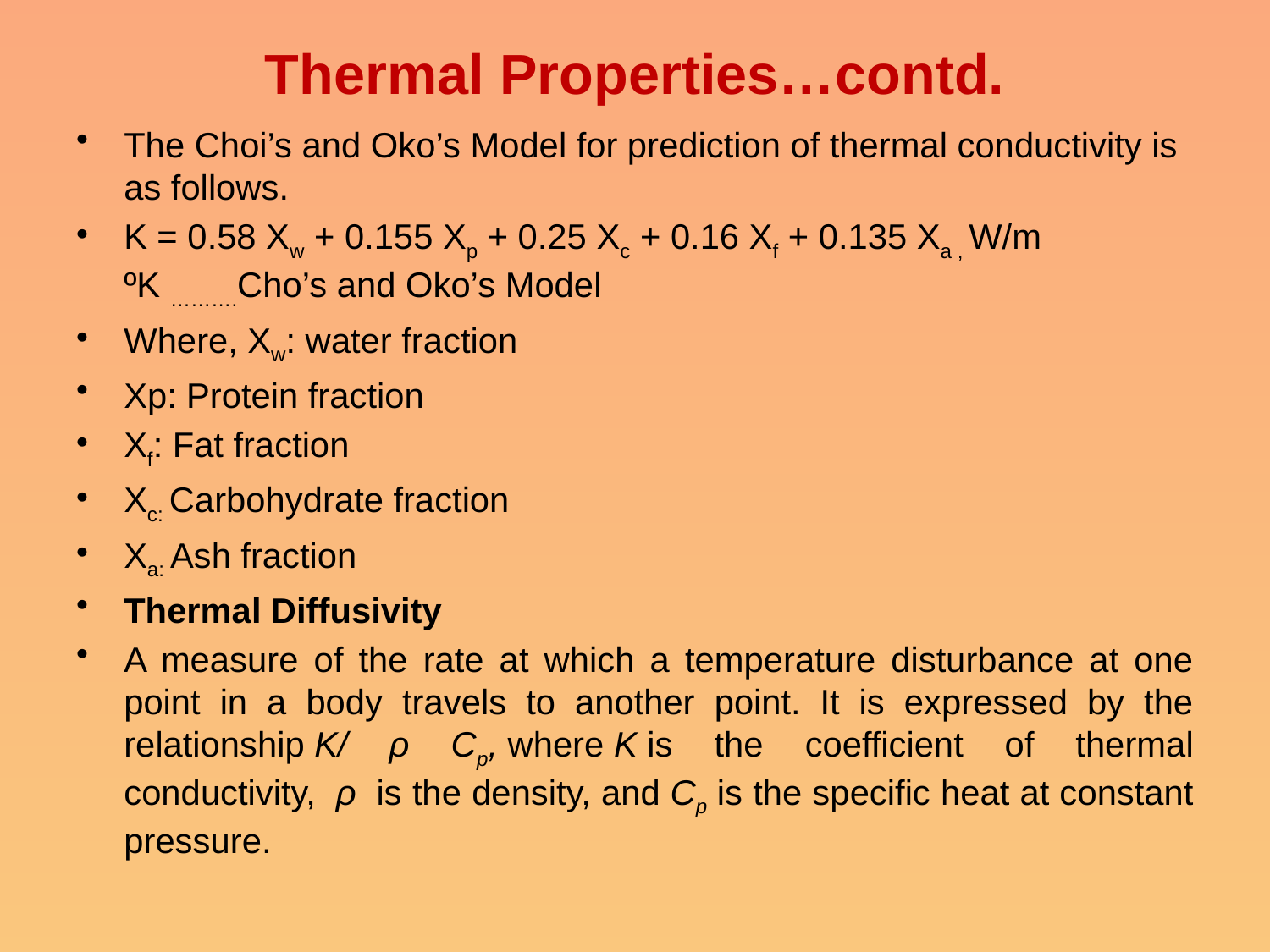

# Thermal Properties…contd.
The Choi’s and Oko’s Model for prediction of thermal conductivity is as follows.
K = 0.58 Xw + 0.155 Xp + 0.25 Xc + 0.16 Xf + 0.135 Xa , W/m ºK ……….Cho’s and Oko’s Model
Where, Xw: water fraction
Xp: Protein fraction
Xf: Fat fraction
Xc: Carbohydrate fraction
Xa: Ash fraction
Thermal Diffusivity
A measure of the rate at which a temperature disturbance at one point in a body travels to another point. It is expressed by the relationship K/ ρ Cp, where K is the coefficient of thermal conductivity,  ρ  is the density, and Cp is the specific heat at constant pressure.